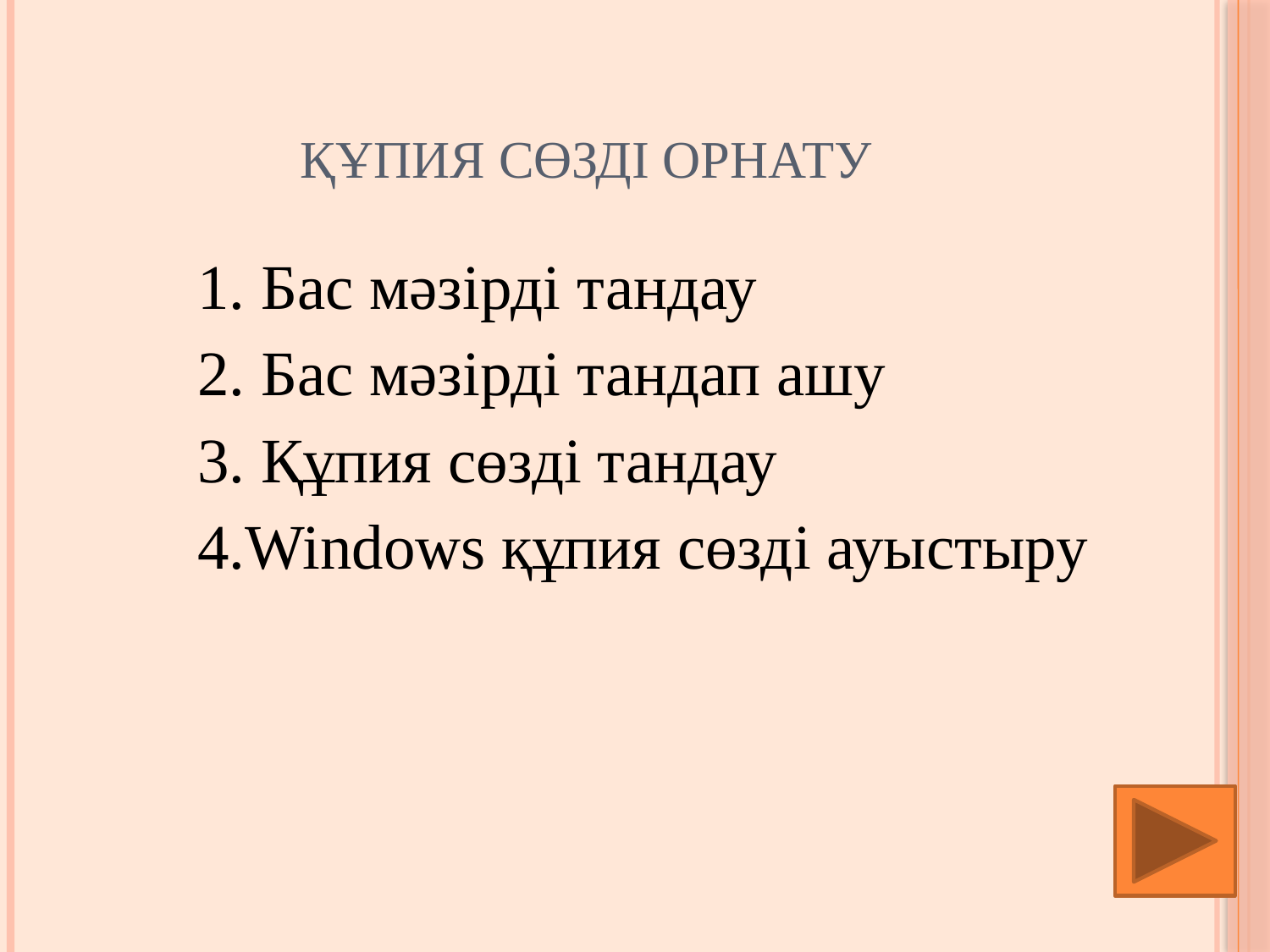

# Құпия сөзді орнату
1. Бас мәзірді тандау
2. Бас мәзірді тандап ашу
3. Құпия сөзді тандау
4.Windows құпия сөзді ауыстыру